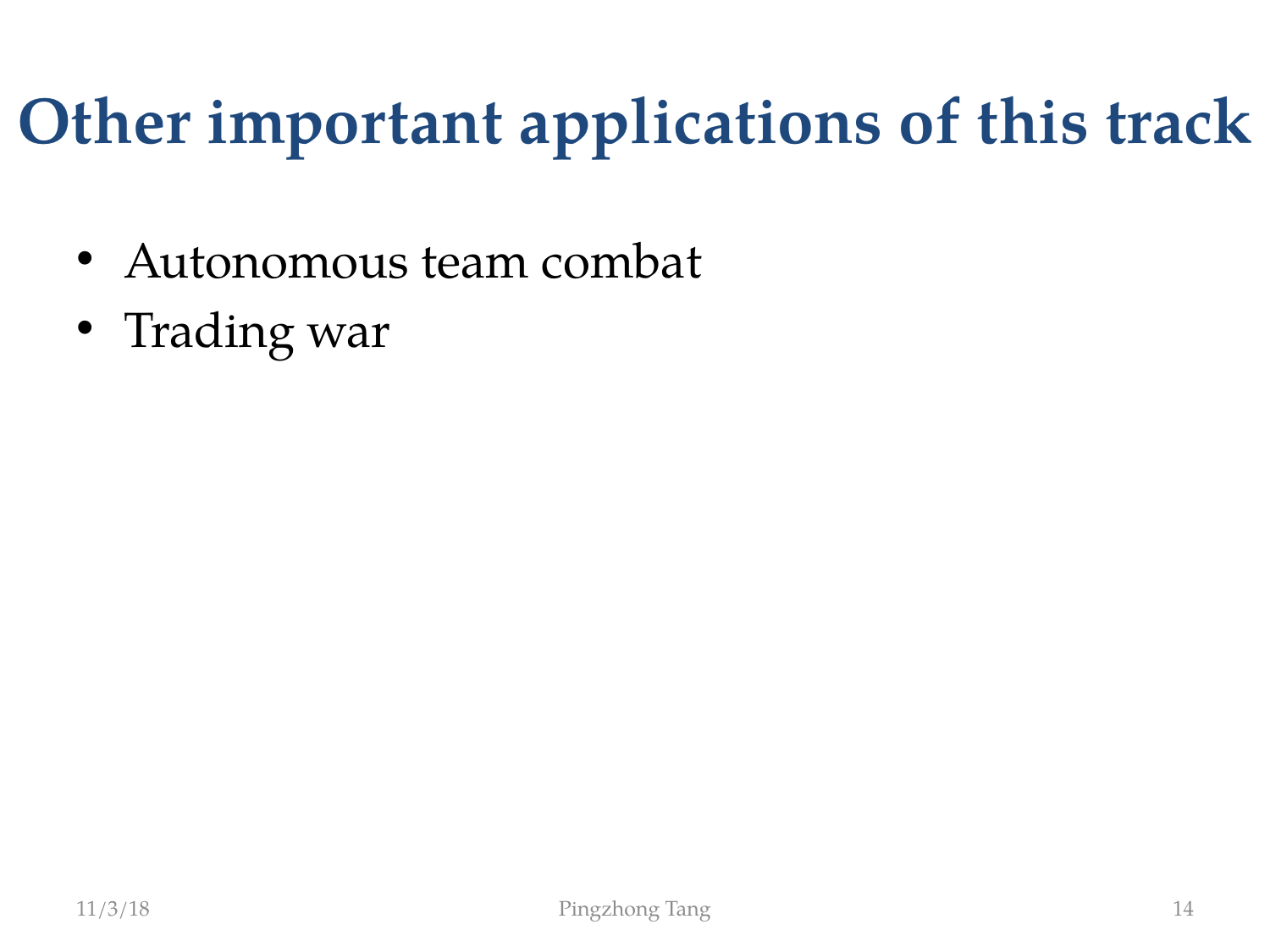

# Other important applications of this track
Autonomous team combat
Trading war
11/3/18
Pingzhong Tang
14